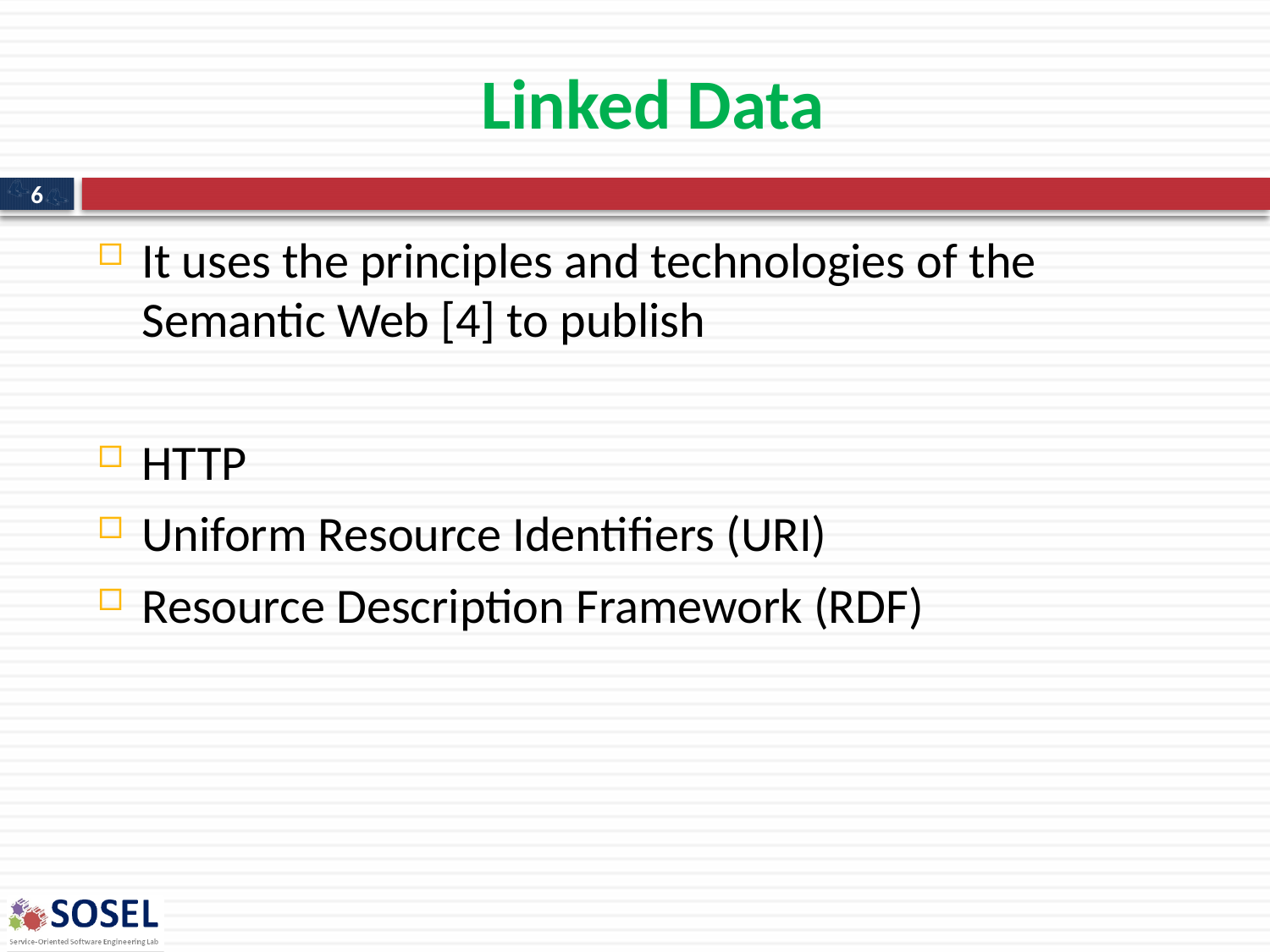

# Linked Data
6
It uses the principles and technologies of the Semantic Web [4] to publish

HTTP
Uniform Resource Identifiers (URI)
Resource Description Framework (RDF)